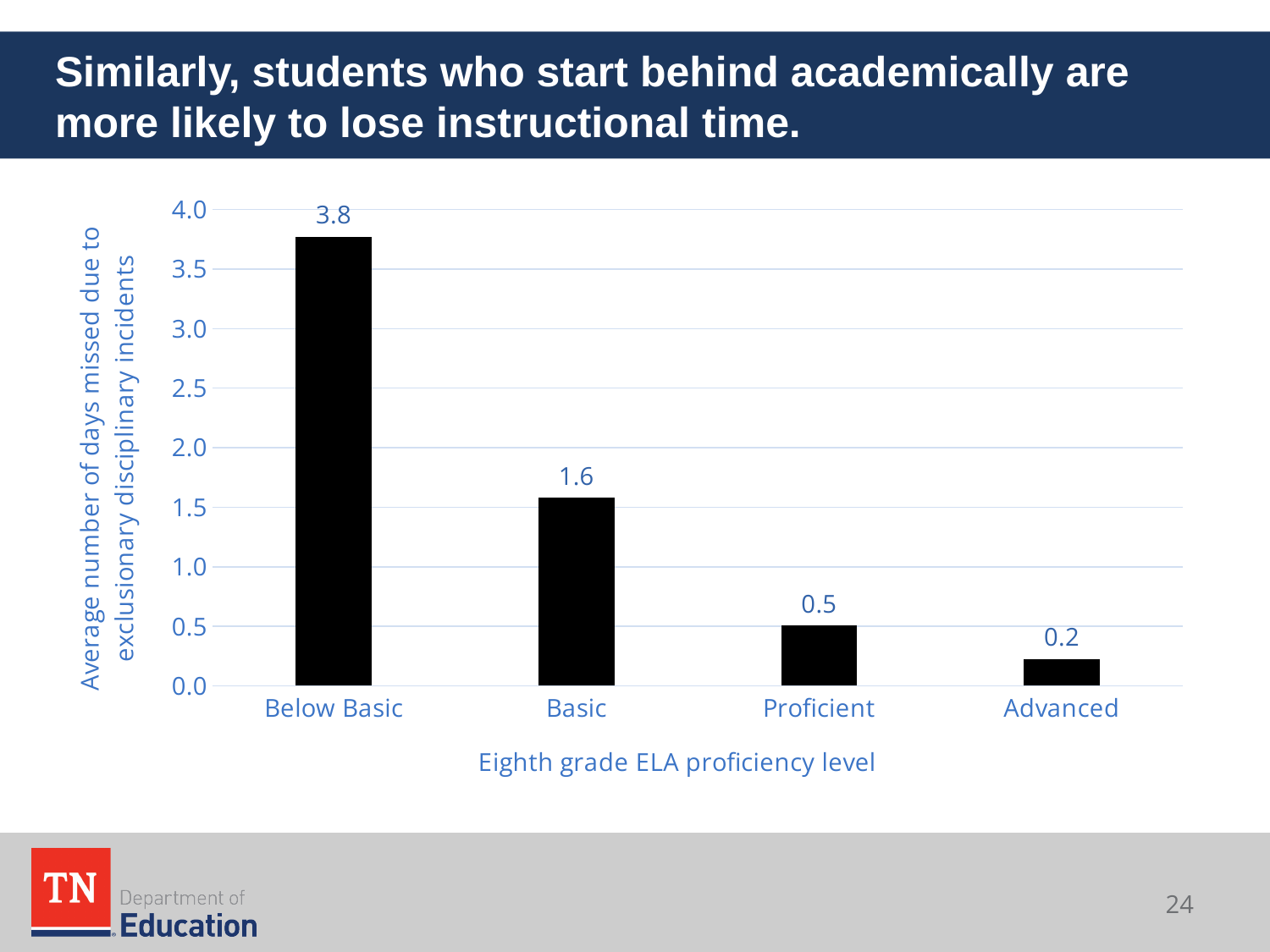

# Similarly, students who start behind academically are more likely to lose instructional time.

### Chart

| Category | Number of instructional days missed |
|---|---|
| Below Basic | 3.768217 |
| Basic | 1.577229 |
| Proficient | 0.5051236 |
| Advanced | 0.2236066 |
24